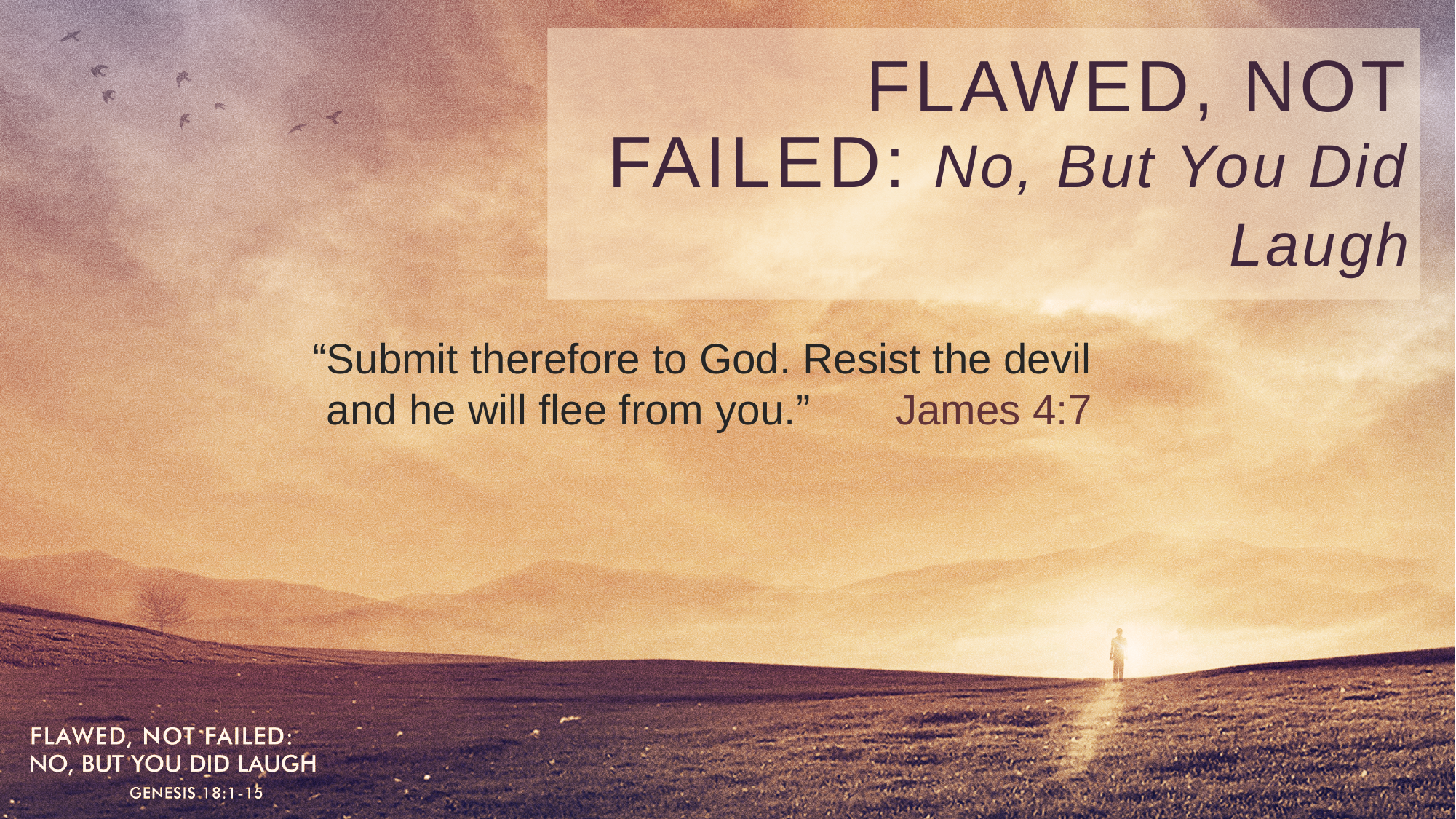

FLAWED, NOT FAILED: No, But You Did Laugh
“Submit therefore to God. Resist the devil and he will flee from you.”	  James 4:7